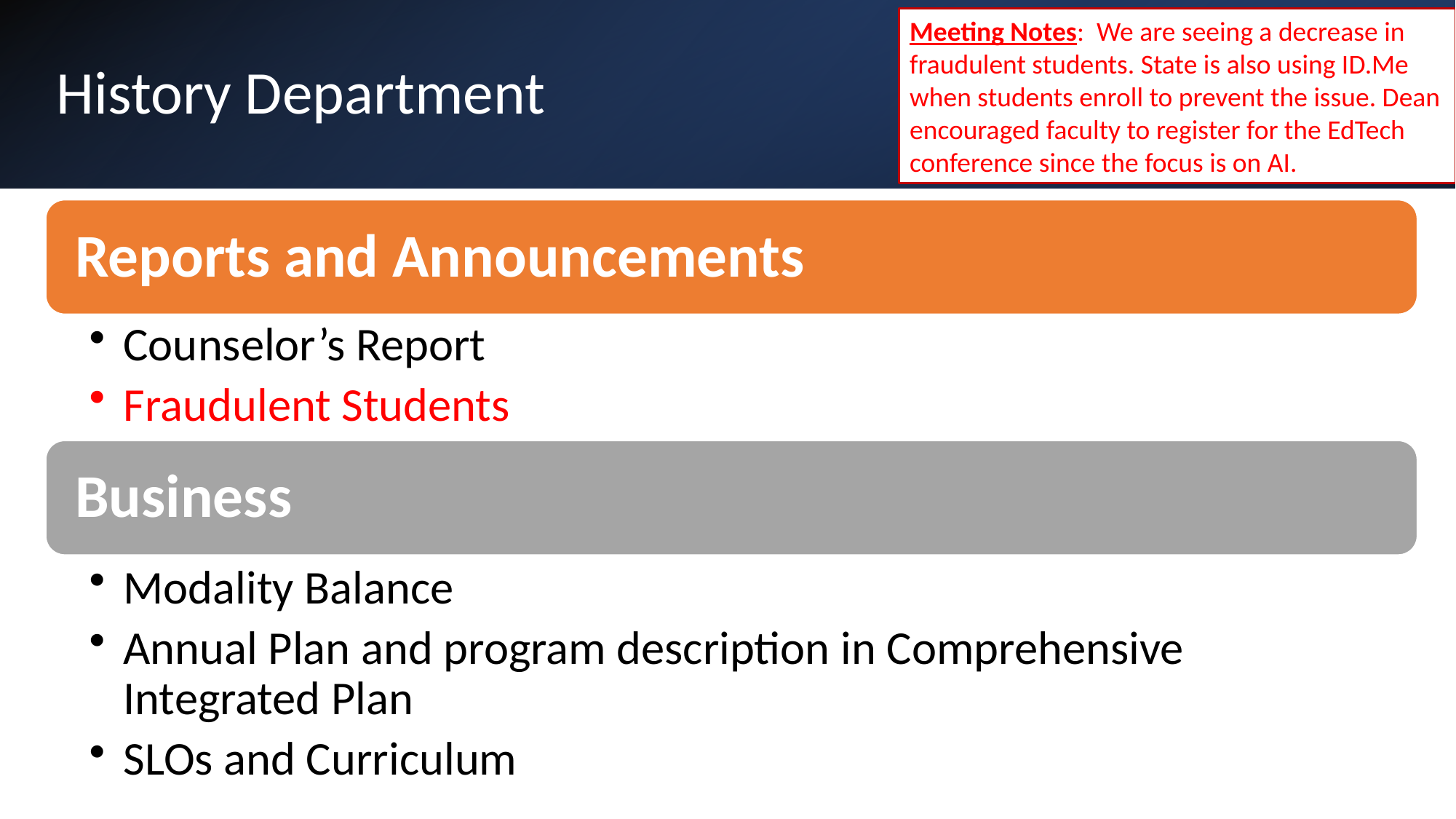

Meeting Notes:  We are seeing a decrease in fraudulent students. State is also using ID.Me when students enroll to prevent the issue. Dean encouraged faculty to register for the EdTech conference since the focus is on AI.
# History Department
Reports and Announcements
Counselor’s Report
Fraudulent Students
Business
Modality Balance
Annual Plan and program description in Comprehensive Integrated Plan
SLOs and Curriculum